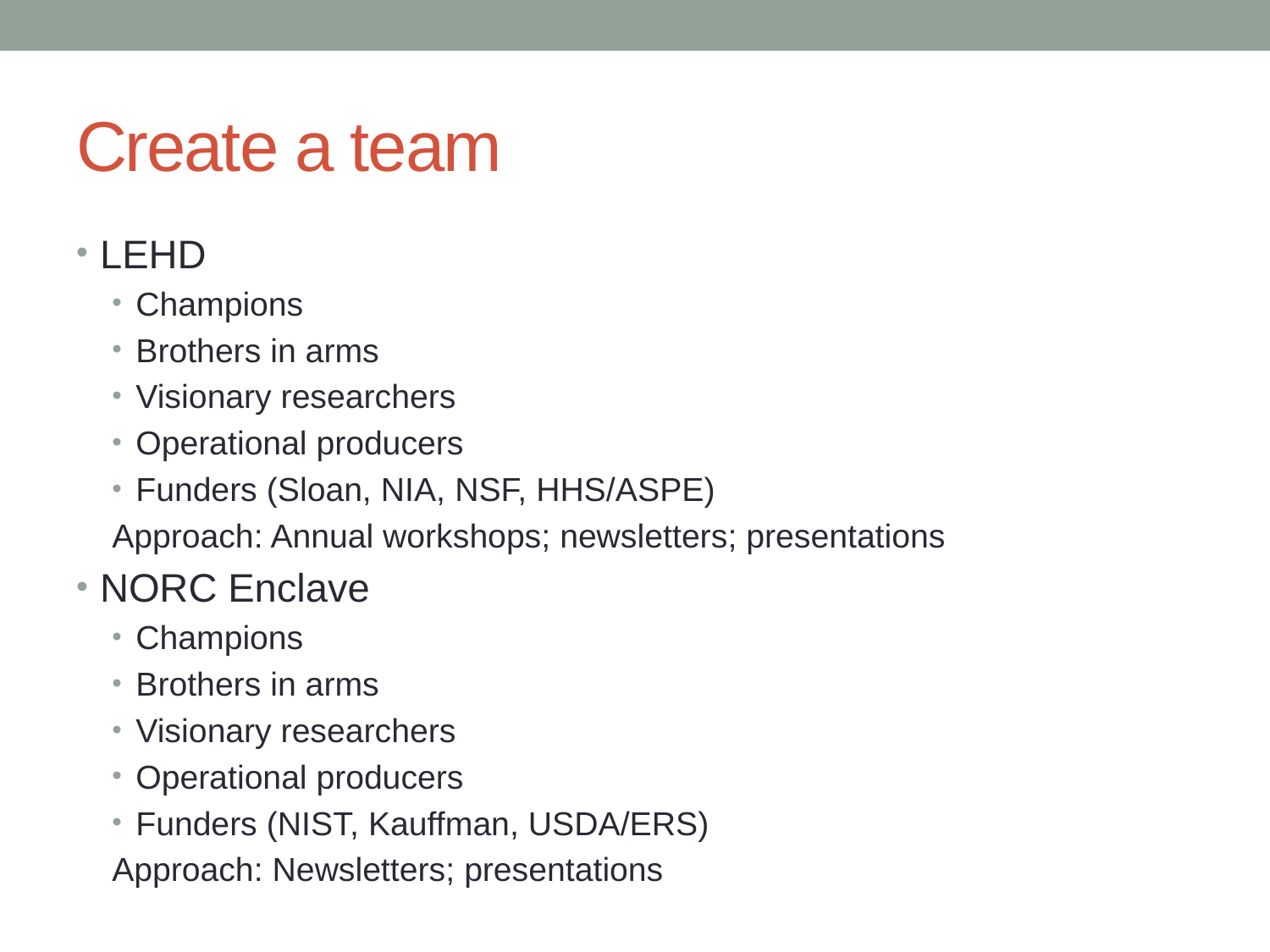

# Create a team
LEHD
Champions
Brothers in arms
Visionary researchers
Operational producers
Funders (Sloan, NIA, NSF, HHS/ASPE)
Approach: Annual workshops; newsletters; presentations
NORC Enclave
Champions
Brothers in arms
Visionary researchers
Operational producers
Funders (NIST, Kauffman, USDA/ERS)
Approach: Newsletters; presentations